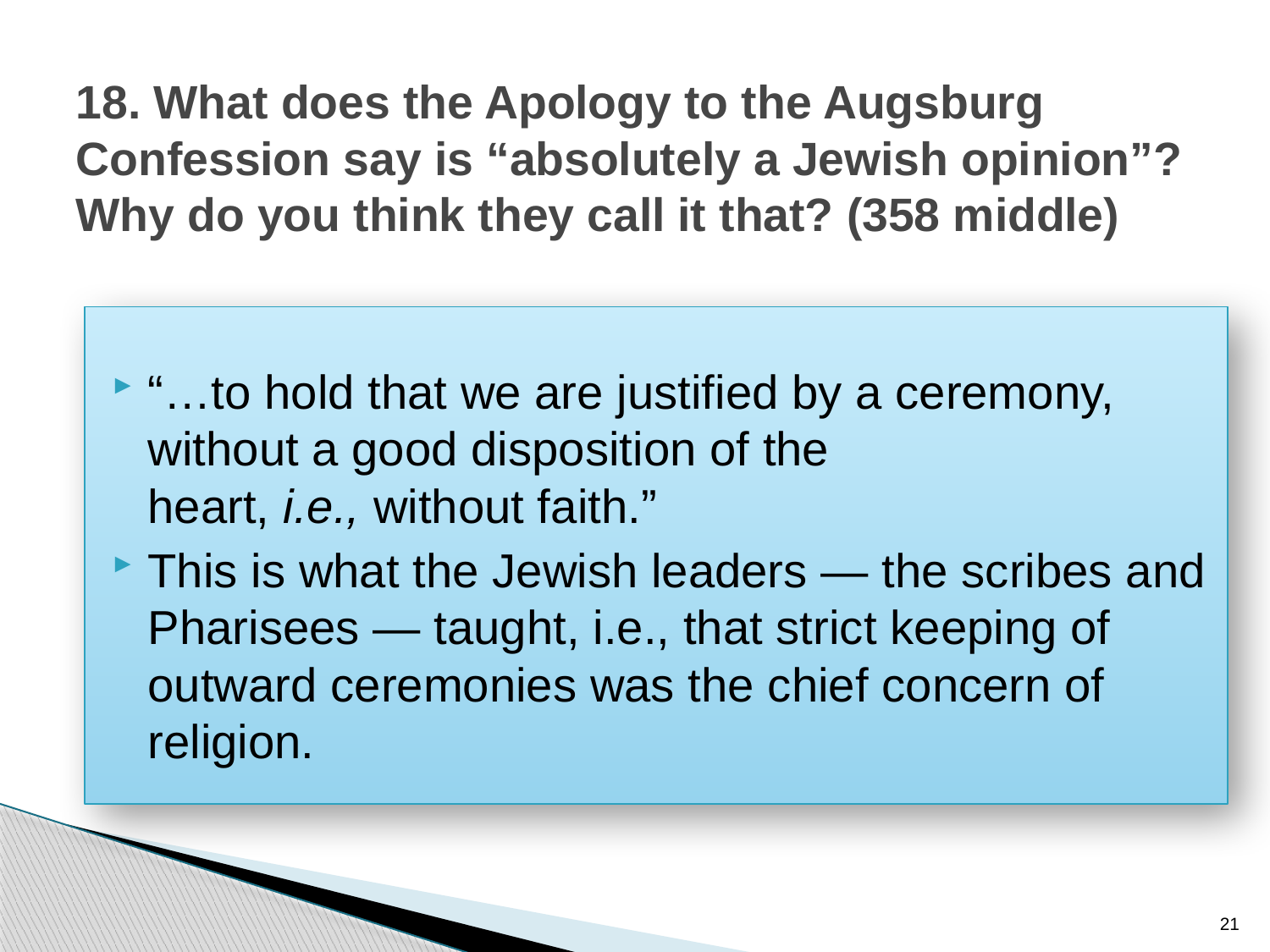

# 18. What does the Apology to the Augsburg Confession say is “absolutely a Jewish opinion”? Why do you think they call it that? (358 middle)
“…to hold that we are justified by a ceremony, without a good disposition of the heart, i.e., without faith.”
This is what the Jewish leaders — the scribes and Pharisees — taught, i.e., that strict keeping of outward ceremonies was the chief concern of religion.
21